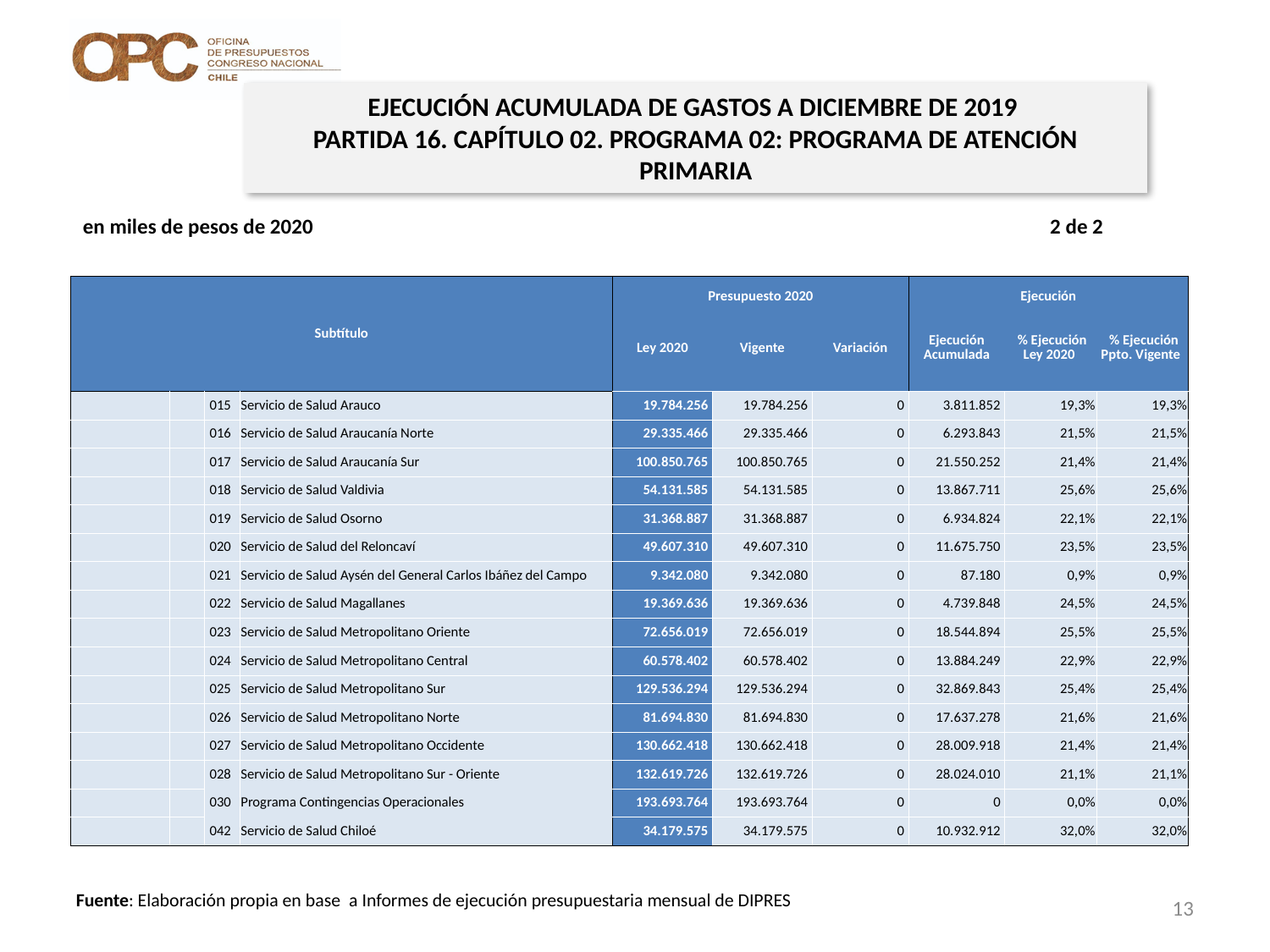

EJECUCIÓN ACUMULADA DE GASTOS A DICIEMBRE DE 2019
PARTIDA 16. CAPÍTULO 02. PROGRAMA 02: PROGRAMA DE ATENCIÓN PRIMARIA
en miles de pesos de 2020                                                                                                                                                        2 de 2
| Subtítulo |  |  |  | Presupuesto 2020 |  |  | Ejecución |  |  |
| --- | --- | --- | --- | --- | --- | --- | --- | --- | --- |
|  |  |  |  | Ley 2020 | Vigente | Variación | Ejecución Acumulada | % Ejecución Ley 2020 | % Ejecución Ppto. Vigente |
|  |  | 015 | Servicio de Salud Arauco | 19.784.256 | 19.784.256 | 0 | 3.811.852 | 19,3% | 19,3% |
|  |  | 016 | Servicio de Salud Araucanía Norte | 29.335.466 | 29.335.466 | 0 | 6.293.843 | 21,5% | 21,5% |
|  |  | 017 | Servicio de Salud Araucanía Sur | 100.850.765 | 100.850.765 | 0 | 21.550.252 | 21,4% | 21,4% |
|  |  | 018 | Servicio de Salud Valdivia | 54.131.585 | 54.131.585 | 0 | 13.867.711 | 25,6% | 25,6% |
|  |  | 019 | Servicio de Salud Osorno | 31.368.887 | 31.368.887 | 0 | 6.934.824 | 22,1% | 22,1% |
|  |  | 020 | Servicio de Salud del Reloncaví | 49.607.310 | 49.607.310 | 0 | 11.675.750 | 23,5% | 23,5% |
|  |  | 021 | Servicio de Salud Aysén del General Carlos Ibáñez del Campo | 9.342.080 | 9.342.080 | 0 | 87.180 | 0,9% | 0,9% |
|  |  | 022 | Servicio de Salud Magallanes | 19.369.636 | 19.369.636 | 0 | 4.739.848 | 24,5% | 24,5% |
|  |  | 023 | Servicio de Salud Metropolitano Oriente | 72.656.019 | 72.656.019 | 0 | 18.544.894 | 25,5% | 25,5% |
|  |  | 024 | Servicio de Salud Metropolitano Central | 60.578.402 | 60.578.402 | 0 | 13.884.249 | 22,9% | 22,9% |
|  |  | 025 | Servicio de Salud Metropolitano Sur | 129.536.294 | 129.536.294 | 0 | 32.869.843 | 25,4% | 25,4% |
|  |  | 026 | Servicio de Salud Metropolitano Norte | 81.694.830 | 81.694.830 | 0 | 17.637.278 | 21,6% | 21,6% |
|  |  | 027 | Servicio de Salud Metropolitano Occidente | 130.662.418 | 130.662.418 | 0 | 28.009.918 | 21,4% | 21,4% |
|  |  | 028 | Servicio de Salud Metropolitano Sur - Oriente | 132.619.726 | 132.619.726 | 0 | 28.024.010 | 21,1% | 21,1% |
|  |  | 030 | Programa Contingencias Operacionales | 193.693.764 | 193.693.764 | 0 | 0 | 0,0% | 0,0% |
|  |  | 042 | Servicio de Salud Chiloé | 34.179.575 | 34.179.575 | 0 | 10.932.912 | 32,0% | 32,0% |
13